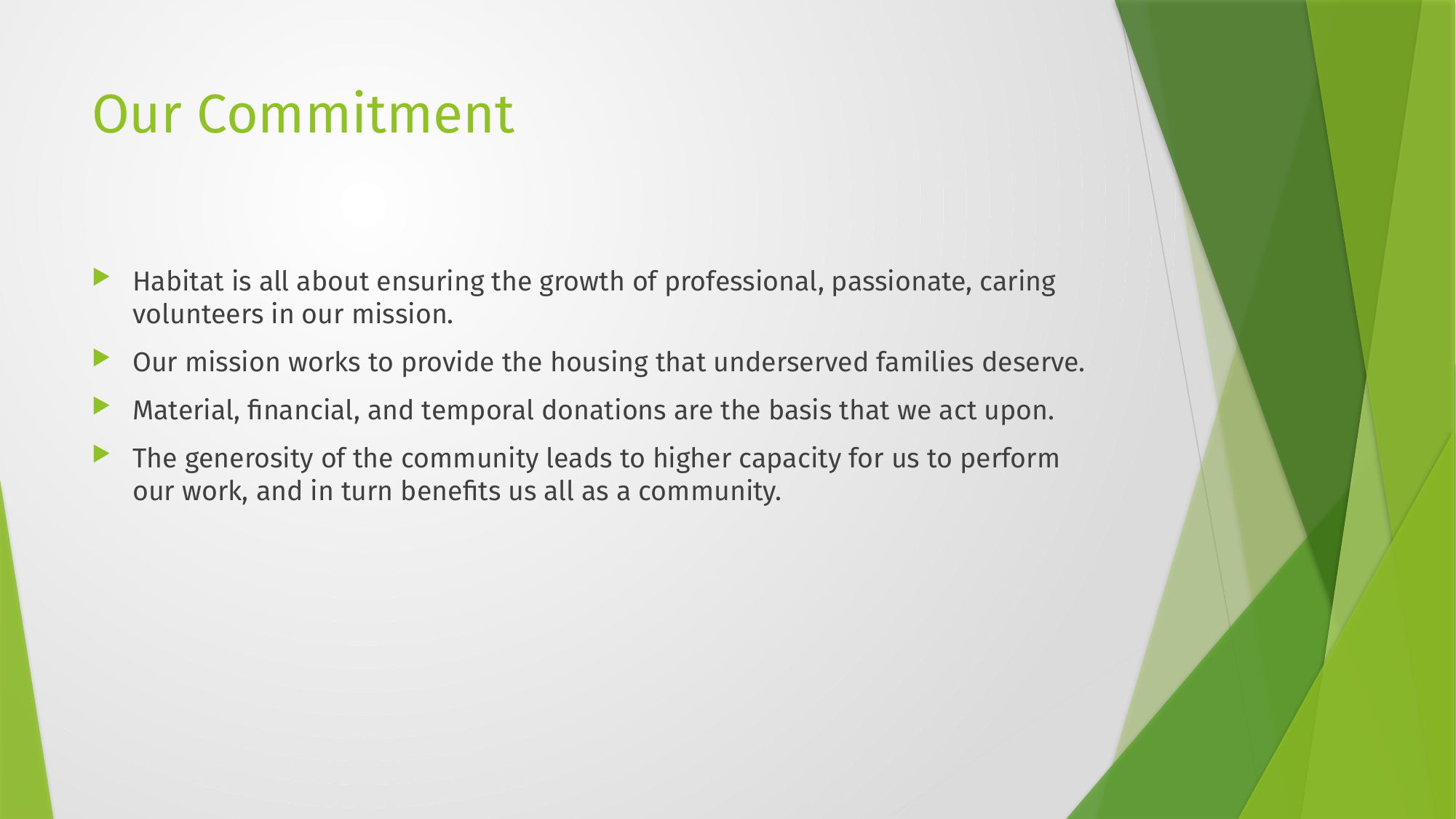

# Our Commitment
Habitat is all about ensuring the growth of professional, passionate, caring volunteers in our mission.
Our mission works to provide the housing that underserved families deserve.
Material, financial, and temporal donations are the basis that we act upon.
The generosity of the community leads to higher capacity for us to perform our work, and in turn benefits us all as a community.